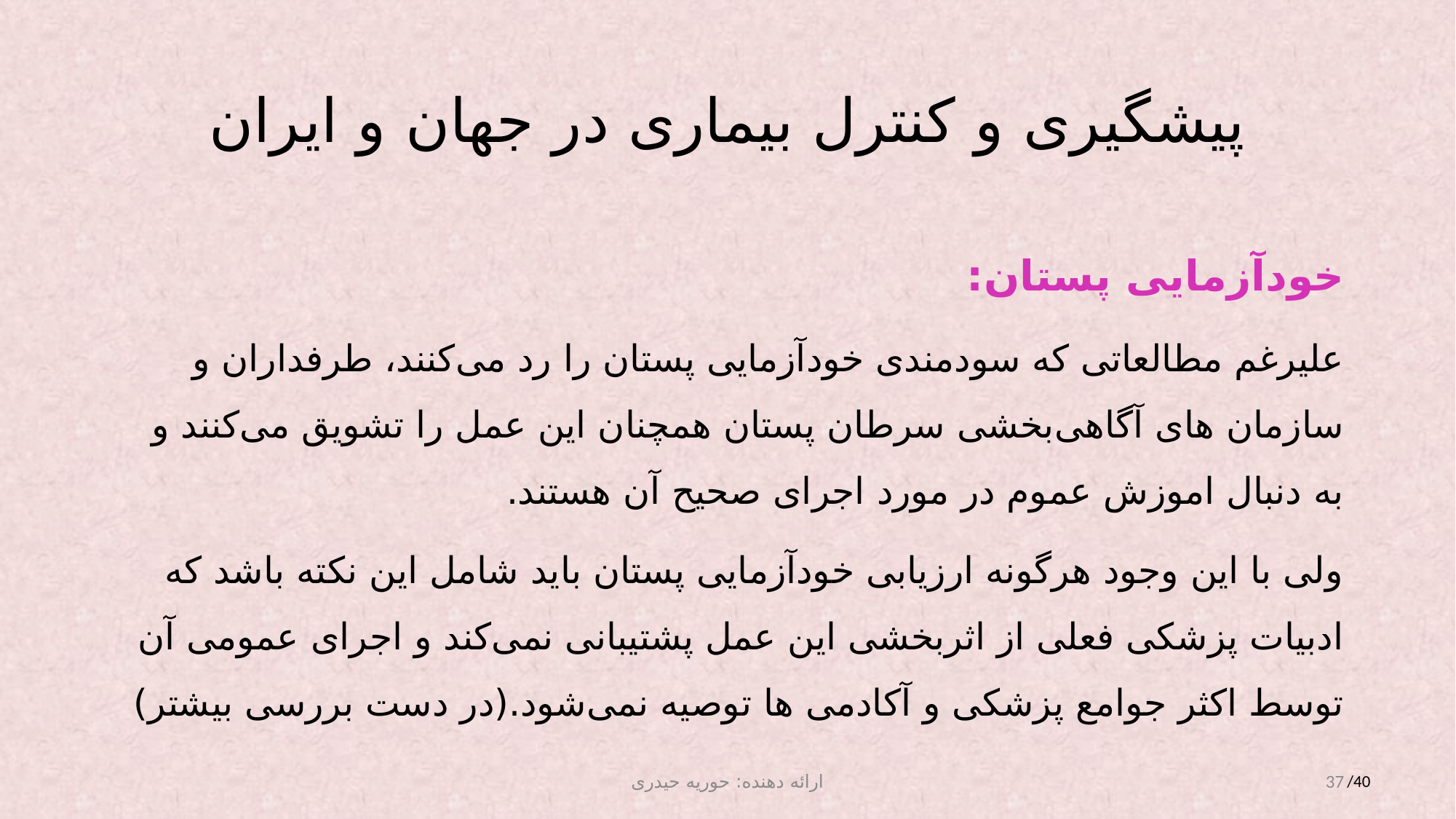

# پیشگیری و کنترل بیماری در جهان و ایران
خودآزمایی پستان:
علیرغم مطالعاتی که سودمندی خودآزمایی پستان را رد می‌کنند، طرفداران و سازمان های آگاهی‌بخشی سرطان پستان همچنان این عمل را تشویق می‌کنند و به دنبال اموزش عموم در مورد اجرای صحیح آن هستند.
ولی با این وجود هرگونه ارزیابی خودآزمایی پستان باید شامل این نکته باشد که ادبیات پزشکی فعلی از اثربخشی این عمل پشتیبانی نمی‌کند و اجرای عمومی آن توسط اکثر جوامع پزشکی و آکادمی ها توصیه نمی‌شود.(در دست بررسی بیشتر)

ارائه دهنده: حوریه حیدری
37